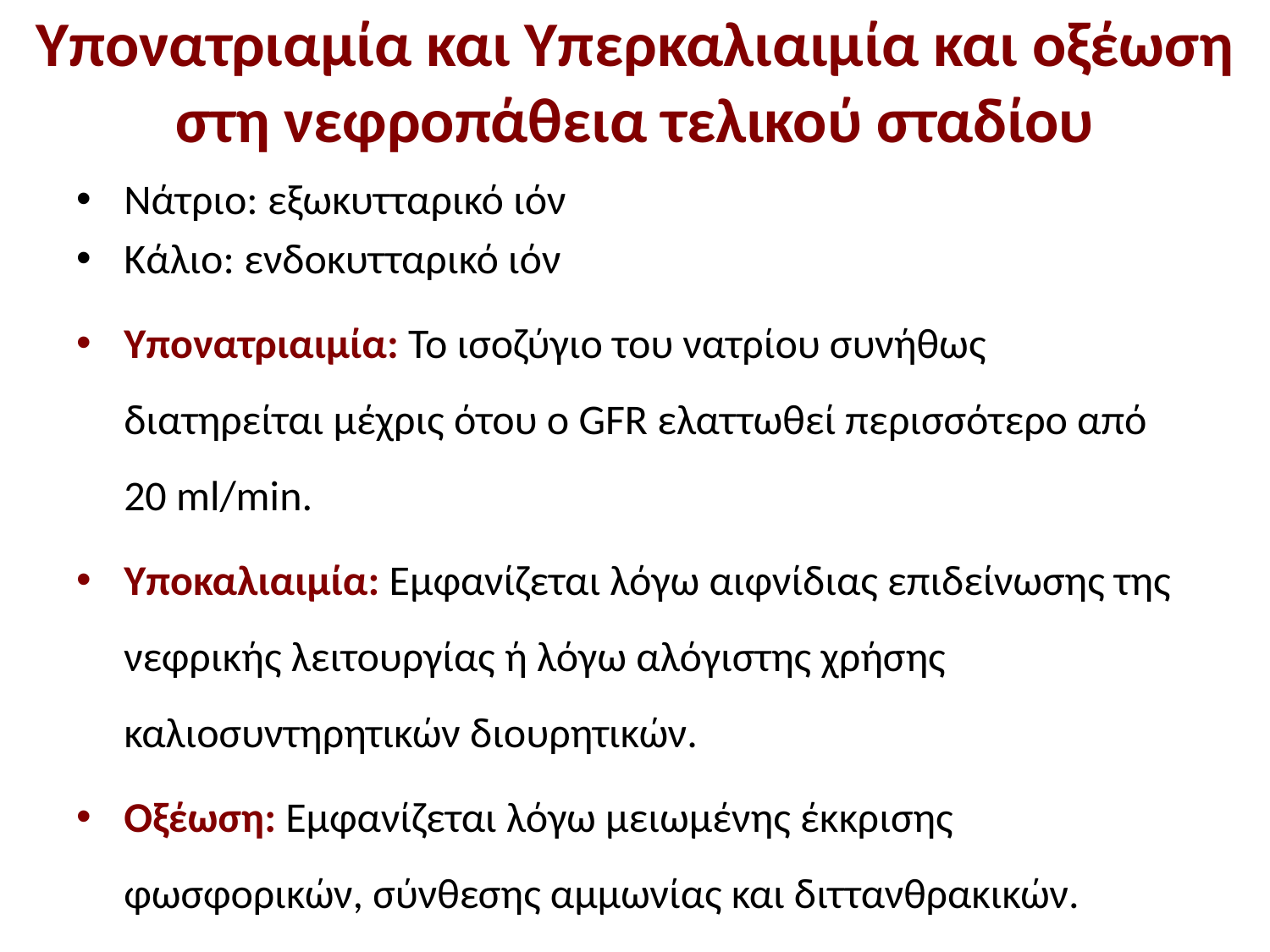

# Υπονατριαμία και Υπερκαλιαιμία και οξέωση στη νεφροπάθεια τελικού σταδίου
Νάτριο: εξωκυτταρικό ιόν
Κάλιο: ενδοκυτταρικό ιόν
Υπονατριαιμία: Το ισοζύγιο του νατρίου συνήθως διατηρείται μέχρις ότου ο GFR ελαττωθεί περισσότερο από 20 ml/min.
Yποκαλιαιμία: Εμφανίζεται λόγω αιφνίδιας επιδείνωσης της νεφρικής λειτουργίας ή λόγω αλόγιστης χρήσης καλιοσυντηρητικών διουρητικών.
Οξέωση: Εμφανίζεται λόγω μειωμένης έκκρισης φωσφορικών, σύνθεσης αμμωνίας και διττανθρακικών.